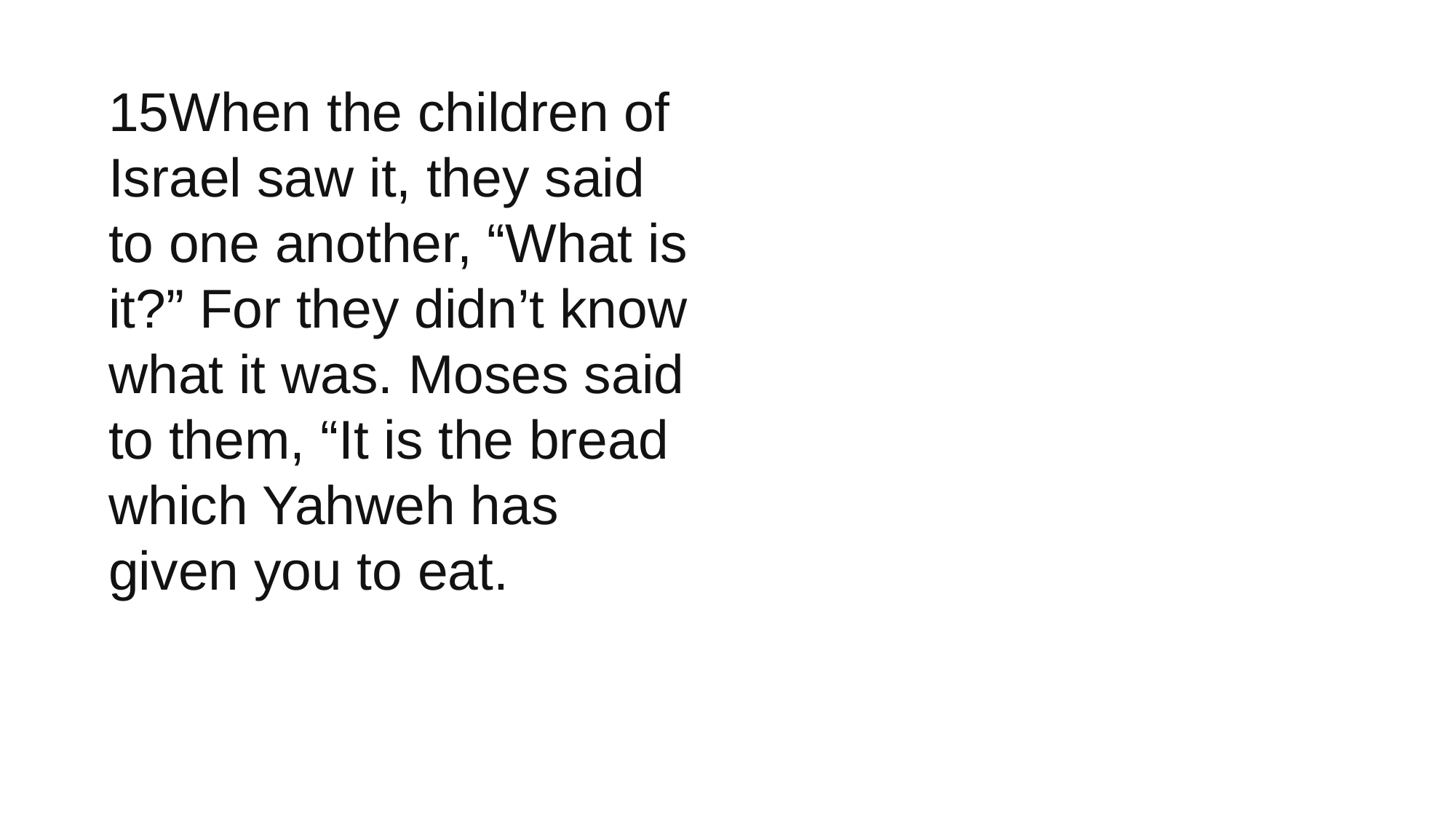

15When the children of Israel saw it, they said to one another, “What is it?” For they didn’t know what it was. Moses said to them, “It is the bread which Yahweh has given you to eat.